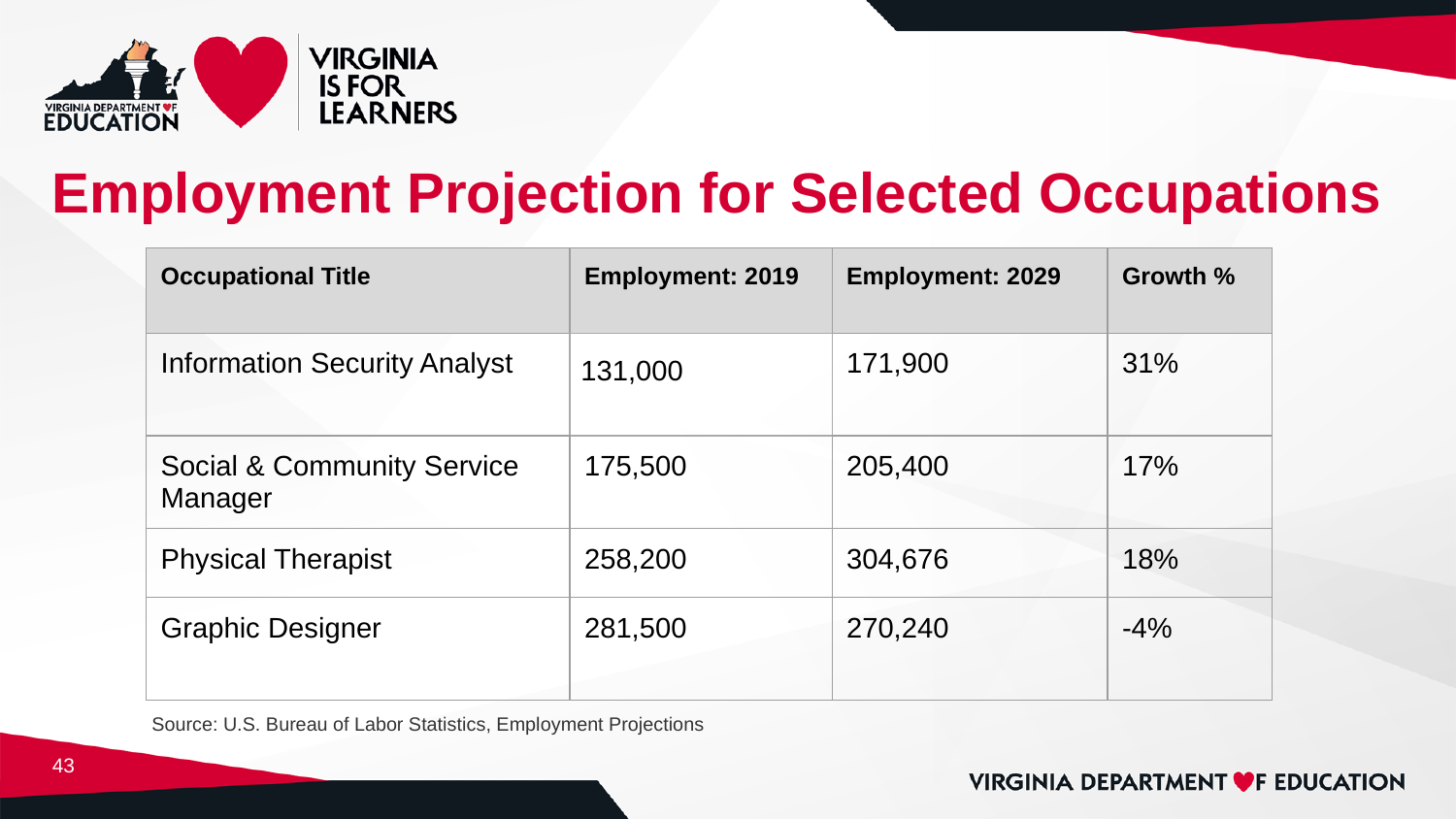

# Employment Projection for Selected Occupations
| Occupational Title | Employment: 2019 | Employment: 2029 | Growth % |
| --- | --- | --- | --- |
| Information Security Analyst | 131,000 | 171,900 | 31% |
| Social & Community Service Manager | 175,500 | 205,400 | 17% |
| Physical Therapist | 258,200 | 304,676 | 18% |
| Graphic Designer | 281,500 | 270,240 | -4% |
Source: U.S. Bureau of Labor Statistics, Employment Projections
43